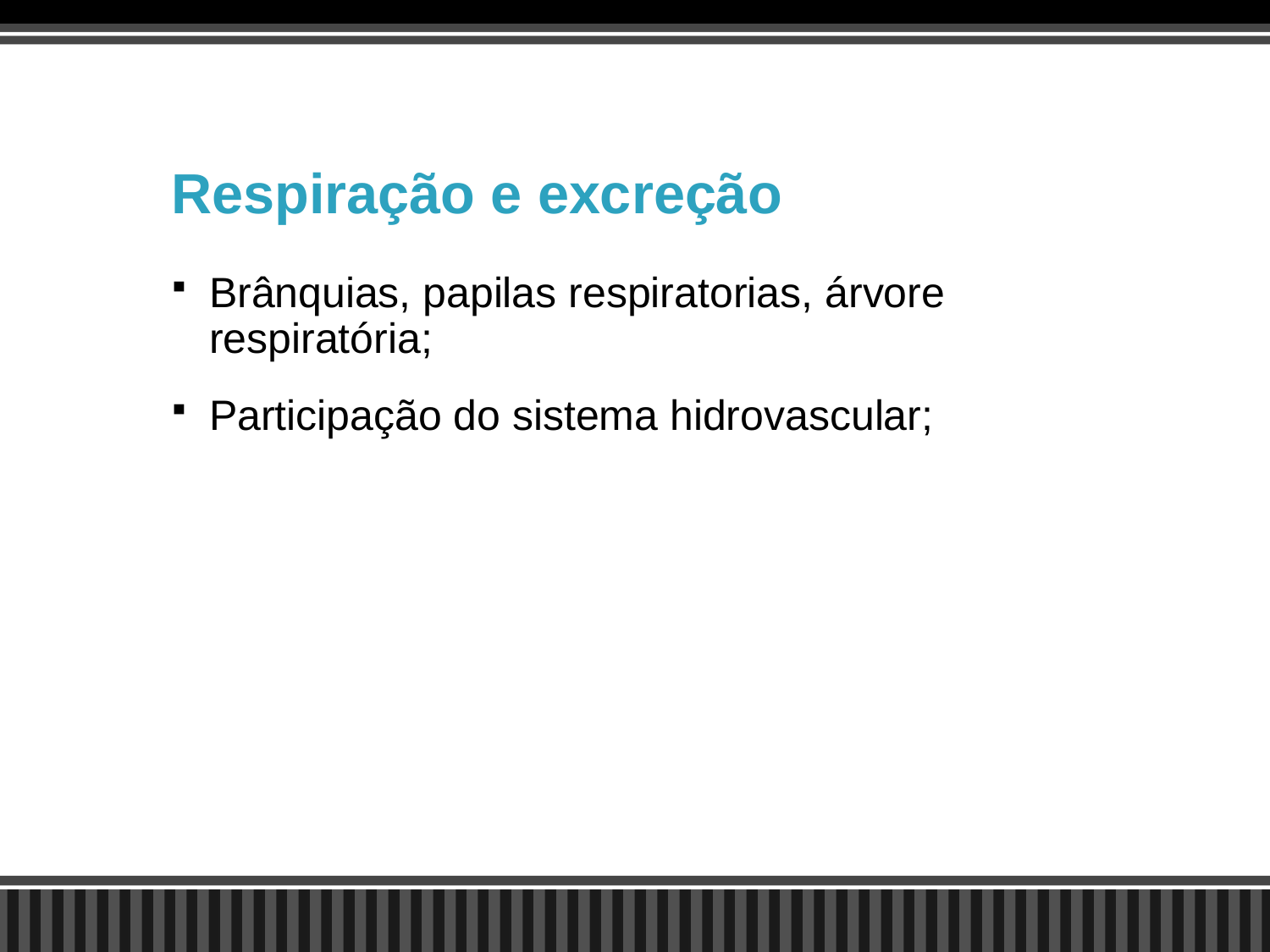

# Respiração e excreção
Brânquias, papilas respiratorias, árvore respiratória;
Participação do sistema hidrovascular;